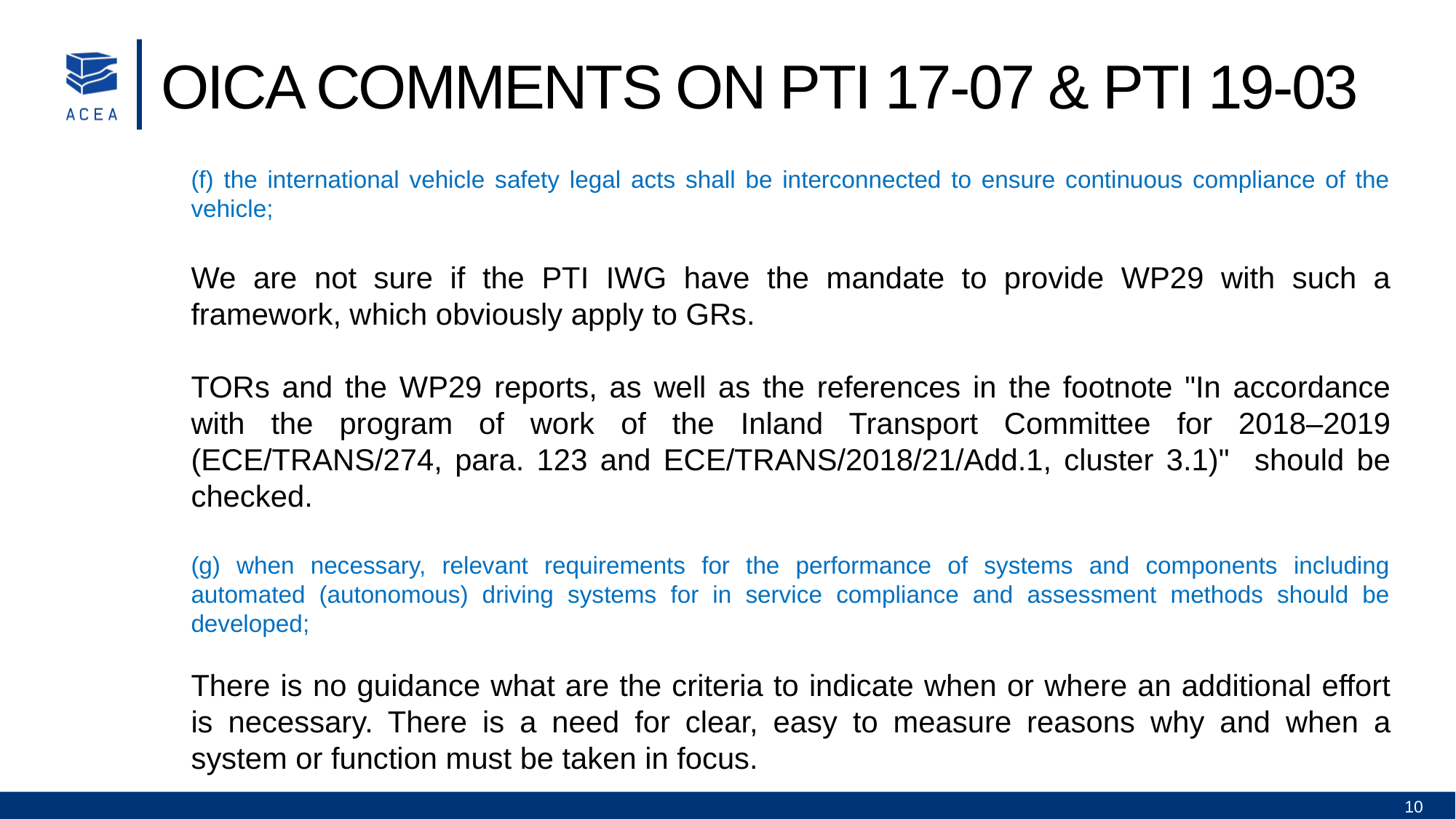

OICA Comments on PTI 17-07 & PTI 19-03
(f) the international vehicle safety legal acts shall be interconnected to ensure continuous compliance of the vehicle;

We are not sure if the PTI IWG have the mandate to provide WP29 with such a framework, which obviously apply to GRs.

TORs and the WP29 reports, as well as the references in the footnote "In accordance with the program of work of the Inland Transport Committee for 2018–2019 (ECE/TRANS/274, para. 123 and ECE/TRANS/2018/21/Add.1, cluster 3.1)"  should be checked.

(g) when necessary, relevant requirements for the performance of systems and components including automated (autonomous) driving systems for in service compliance and assessment methods should be developed;

There is no guidance what are the criteria to indicate when or where an additional effort is necessary. There is a need for clear, easy to measure reasons why and when a system or function must be taken in focus.

10